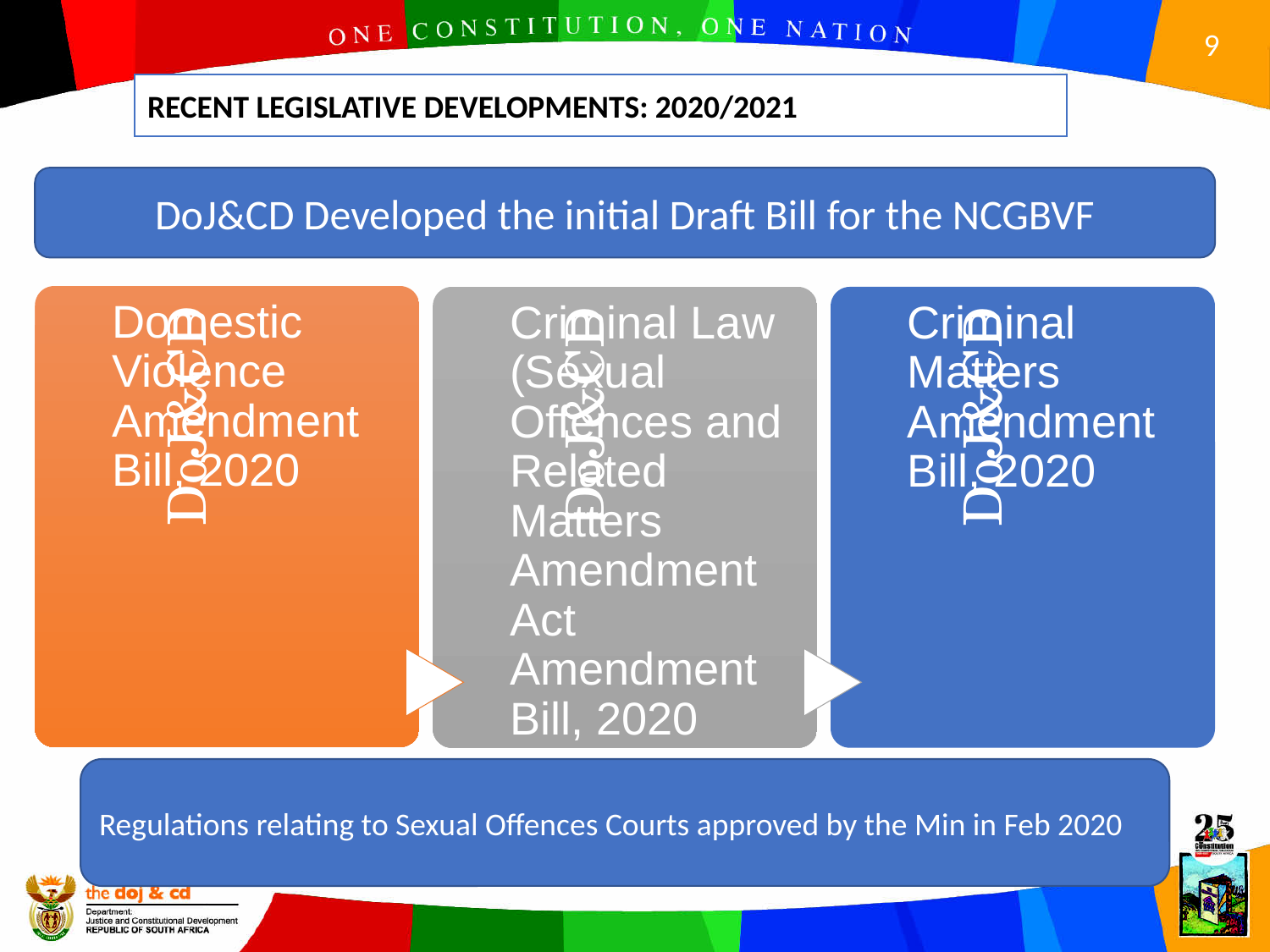

RECENT LEGISLATIVE DEVELOPMENTS: 2020/2021
DoJ&CD
Domestic Violence Amendment Bill, 2020
DoJ&CD
Criminal Law (Sexual Offences and Related Matters Amendment Act Amendment Bill, 2020
DoJ&CD
Criminal Matters Amendment Bill, 2020
DoJ&CD Developed the initial Draft Bill for the NCGBVF
Regulations relating to Sexual Offences Courts approved by the Min in Feb 2020